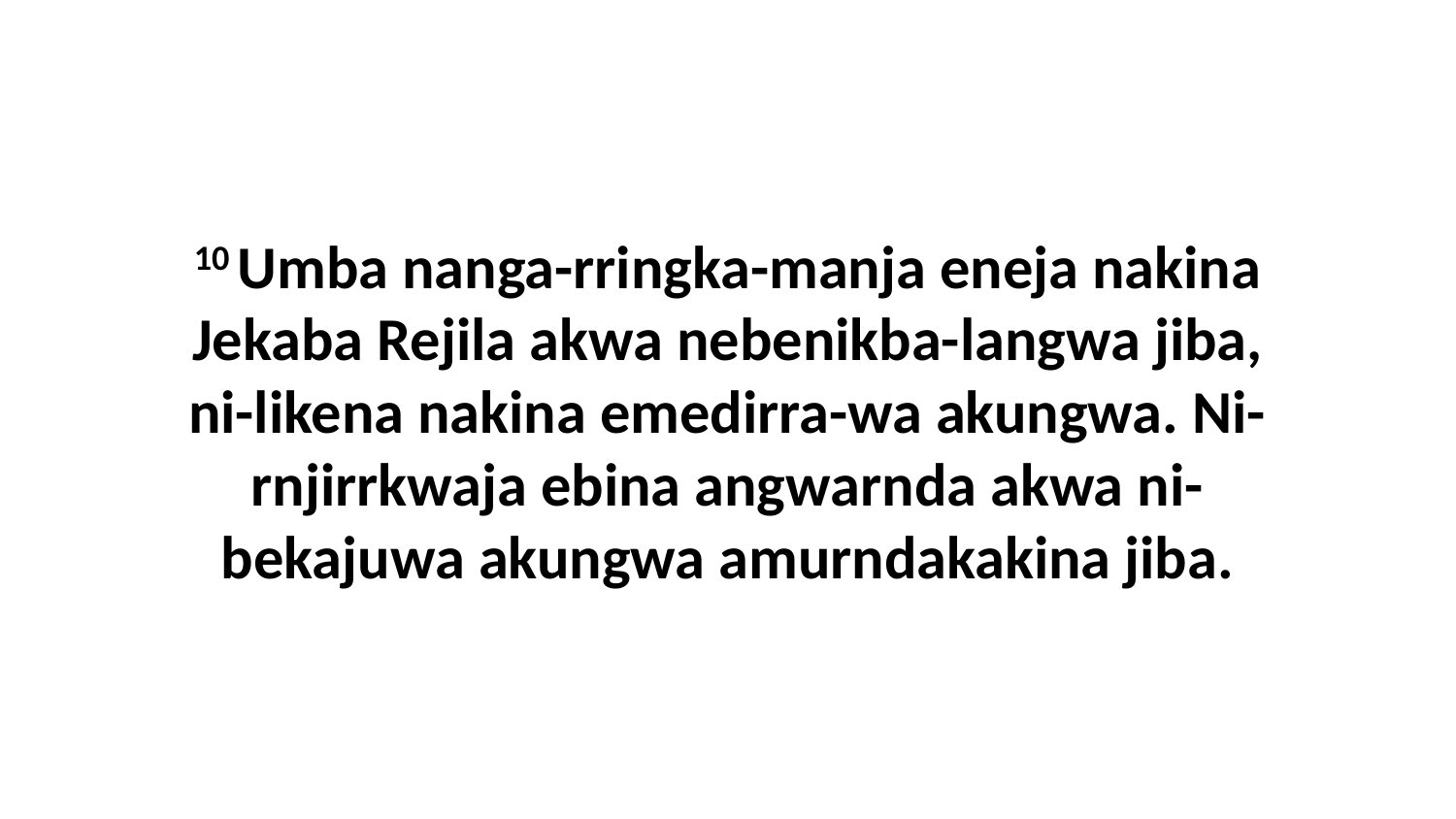

10 Umba nanga-rringka-manja eneja nakina Jekaba Rejila akwa nebenikba-langwa jiba, ni-likena nakina emedirra-wa akungwa. Ni-rnjirrkwaja ebina angwarnda akwa ni-bekajuwa akungwa amurndakakina jiba.